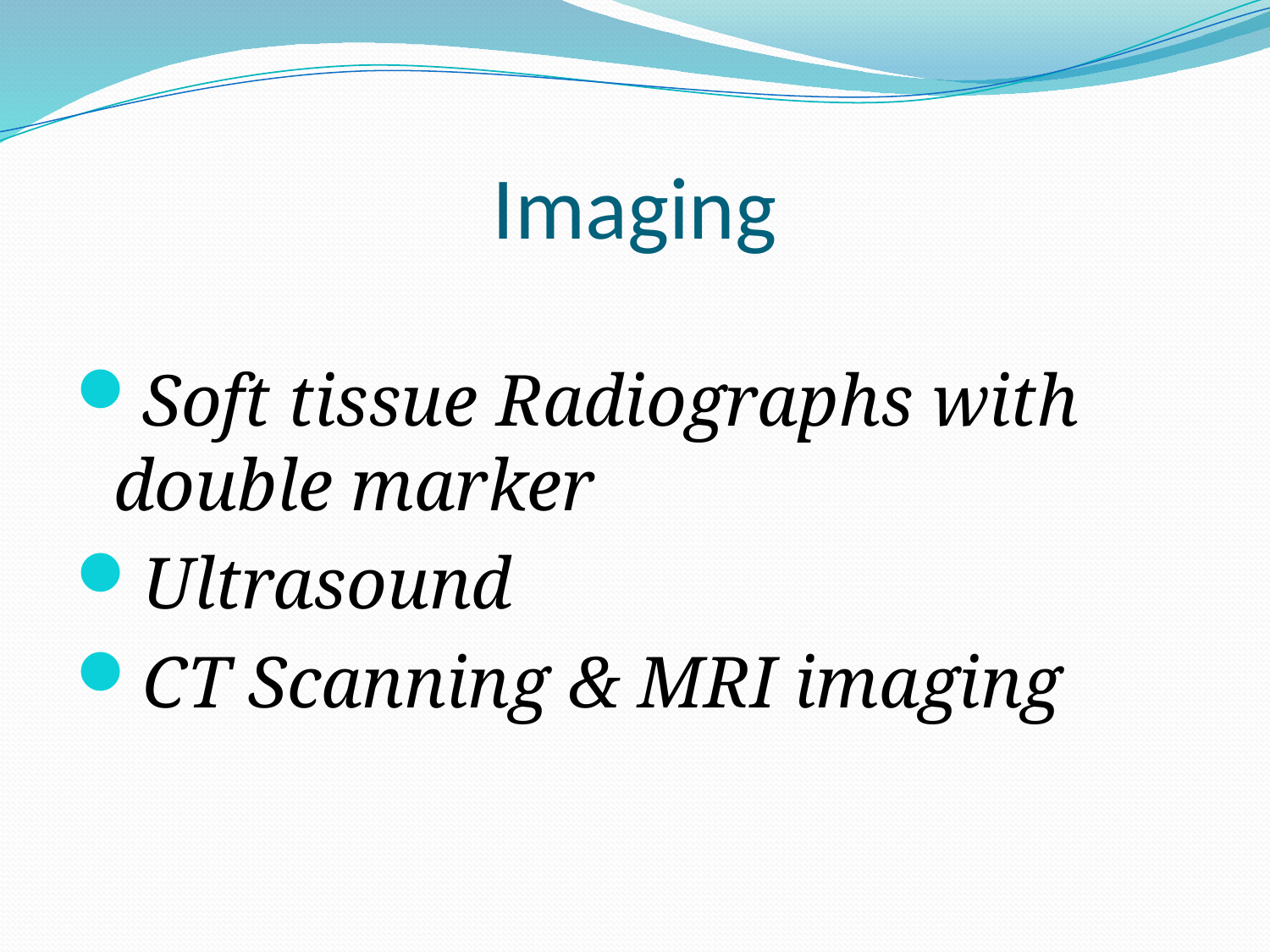

# Imaging
Soft tissue Radiographs with double marker
Ultrasound
CT Scanning & MRI imaging